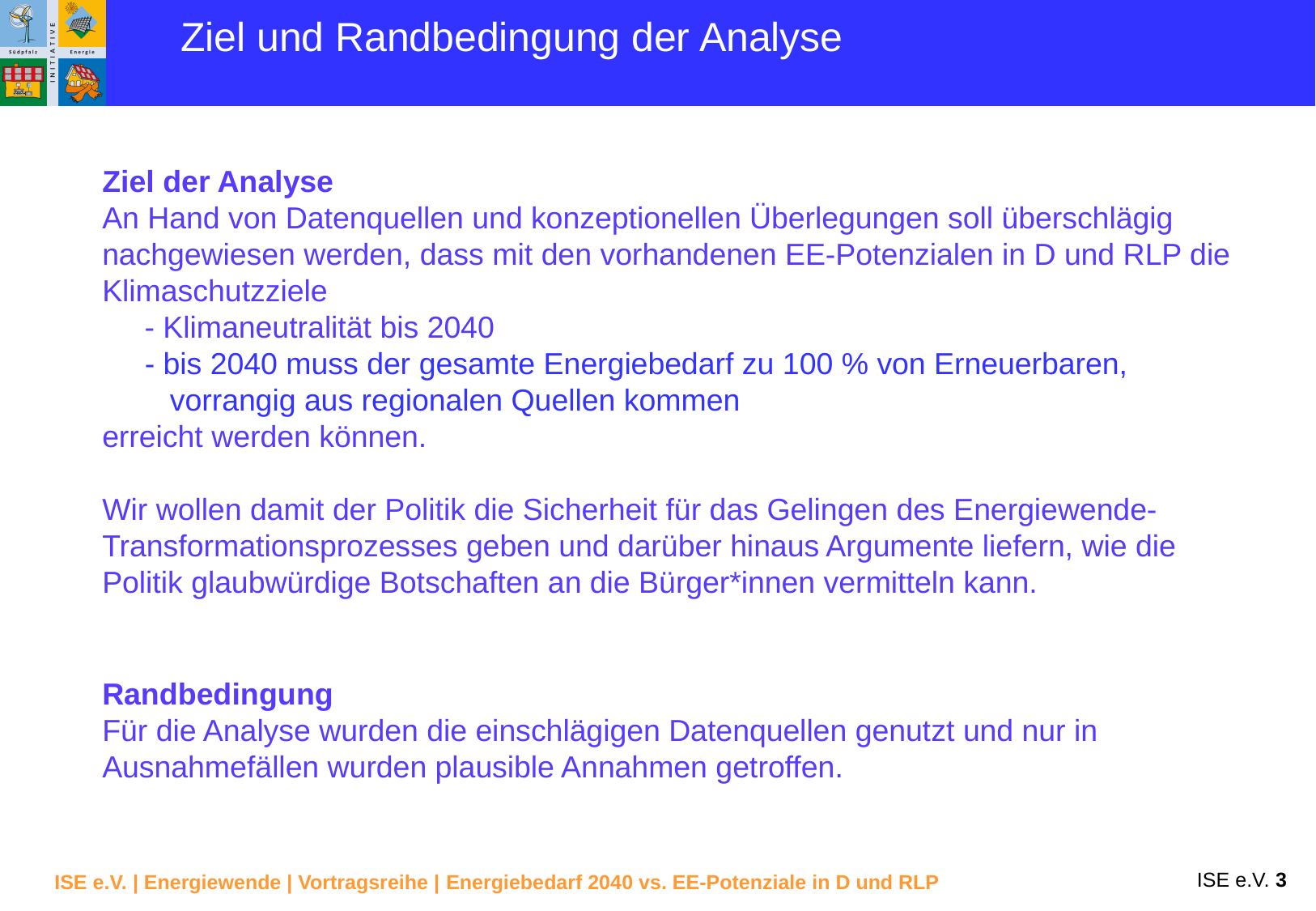

Ziel und Randbedingung der Analyse
Ziel der Analyse
An Hand von Datenquellen und konzeptionellen Überlegungen soll überschlägig nachgewiesen werden, dass mit den vorhandenen EE-Potenzialen in D und RLP die Klimaschutzziele
     - Klimaneutralität bis 2040
     - bis 2040 muss der gesamte Energiebedarf zu 100 % von Erneuerbaren,
        vorrangig aus regionalen Quellen kommen
erreicht werden können.

Wir wollen damit der Politik die Sicherheit für das Gelingen des Energiewende-Transformationsprozesses geben und darüber hinaus Argumente liefern, wie die Politik glaubwürdige Botschaften an die Bürger*innen vermitteln kann.
Randbedingung
Für die Analyse wurden die einschlägigen Datenquellen genutzt und nur in Ausnahmefällen wurden plausible Annahmen getroffen.